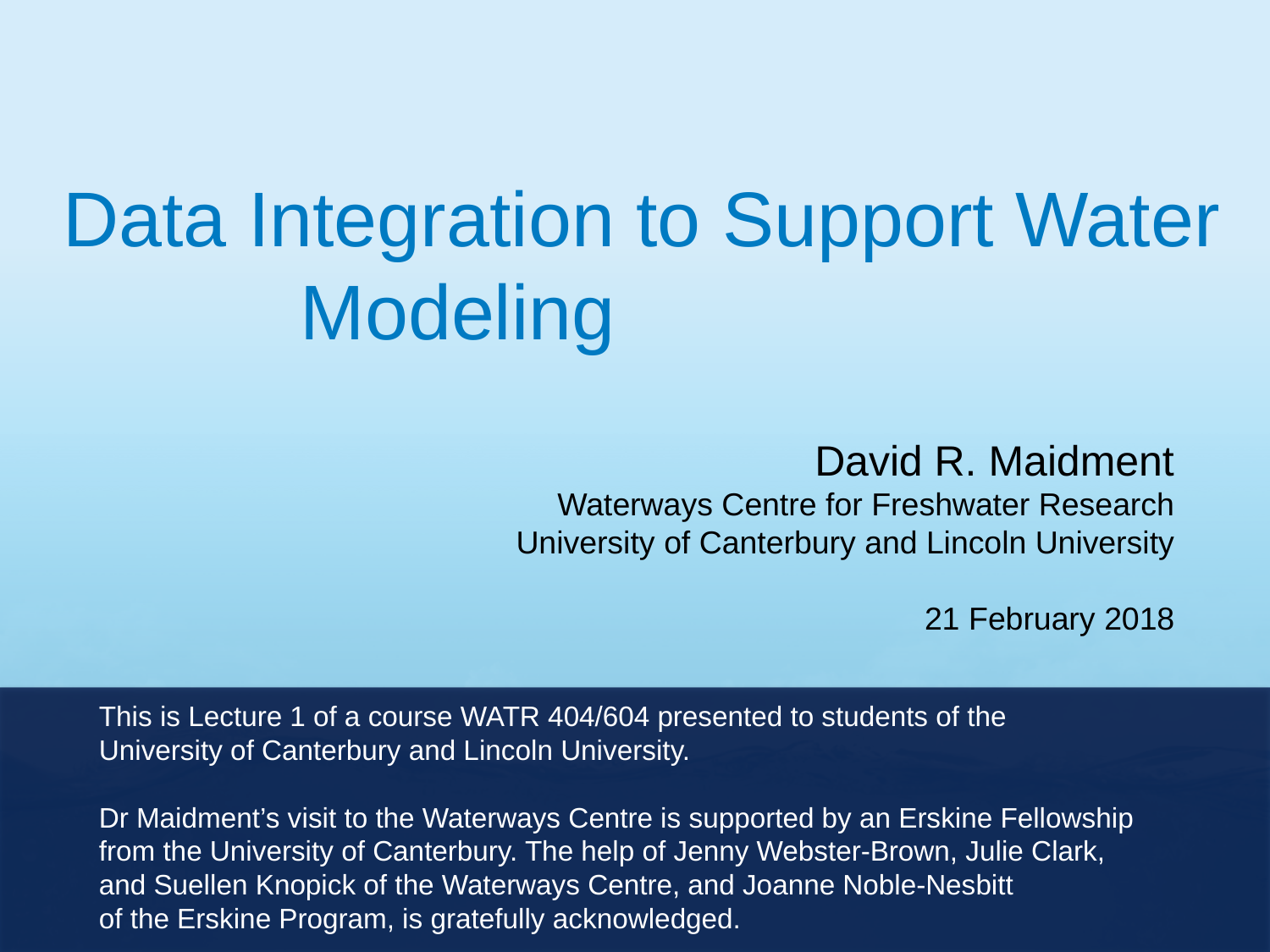

# Data Integration to Support Water Modeling
David R. Maidment
Waterways Centre for Freshwater Research
University of Canterbury and Lincoln University

21 February 2018

This is Lecture 1 of a course WATR 404/604 presented to students of the
University of Canterbury and Lincoln University.

Dr Maidment’s visit to the Waterways Centre is supported by an Erskine Fellowship
from the University of Canterbury. The help of Jenny Webster-Brown, Julie Clark,
and Suellen Knopick of the Waterways Centre, and Joanne Noble-Nesbitt
of the Erskine Program, is gratefully acknowledged.